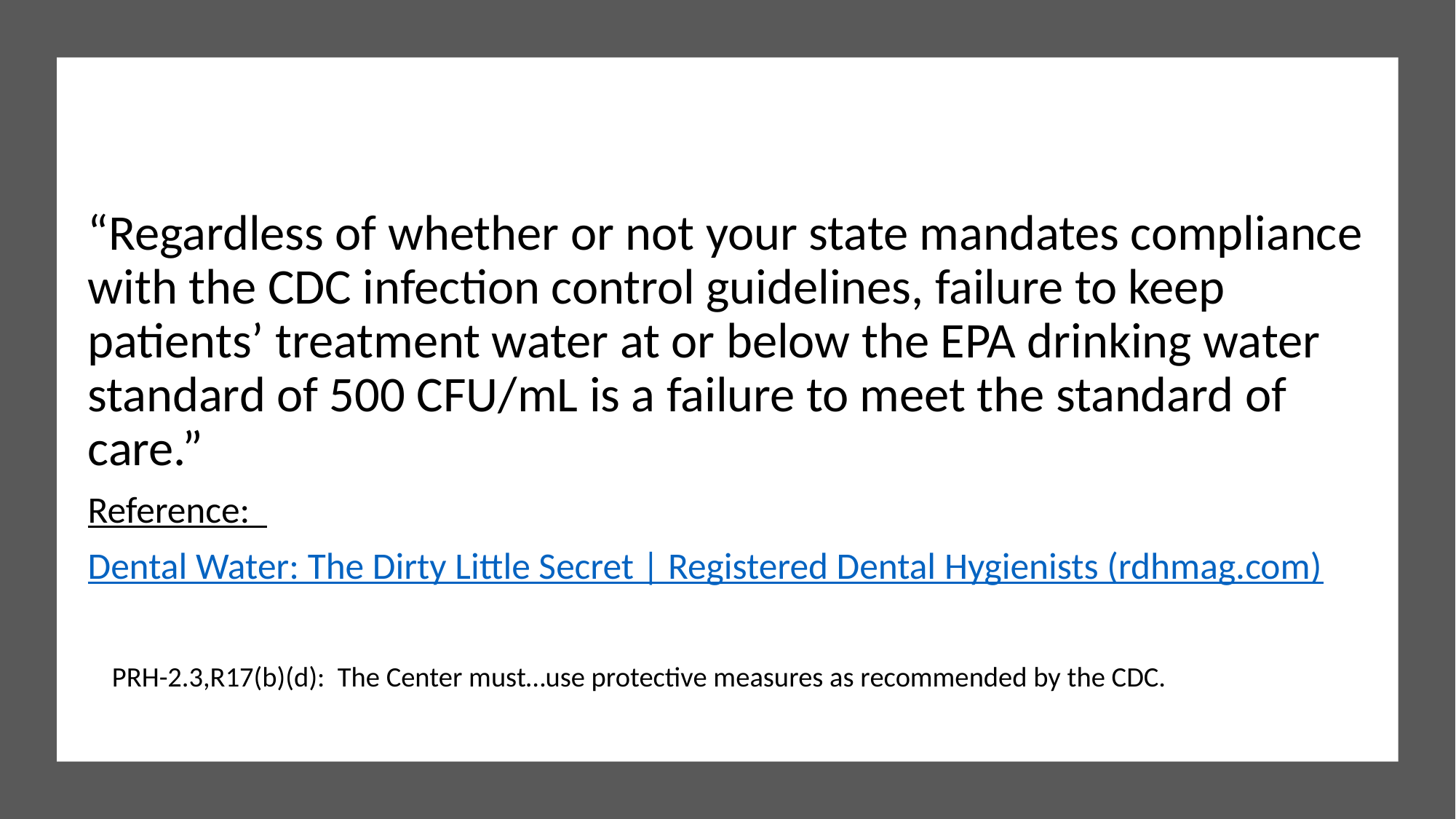

# “Regardless of whether or not your state mandates compliance with the CDC infection control guidelines, failure to keep patients’ treatment water at or below the EPA drinking water standard of 500 CFU/mL is a failure to meet the standard of care.”
Reference:
Dental Water: The Dirty Little Secret | Registered Dental Hygienists (rdhmag.com)

PRH-2.3,R17(b)(d):  The Center must…use protective measures as recommended by the CDC.